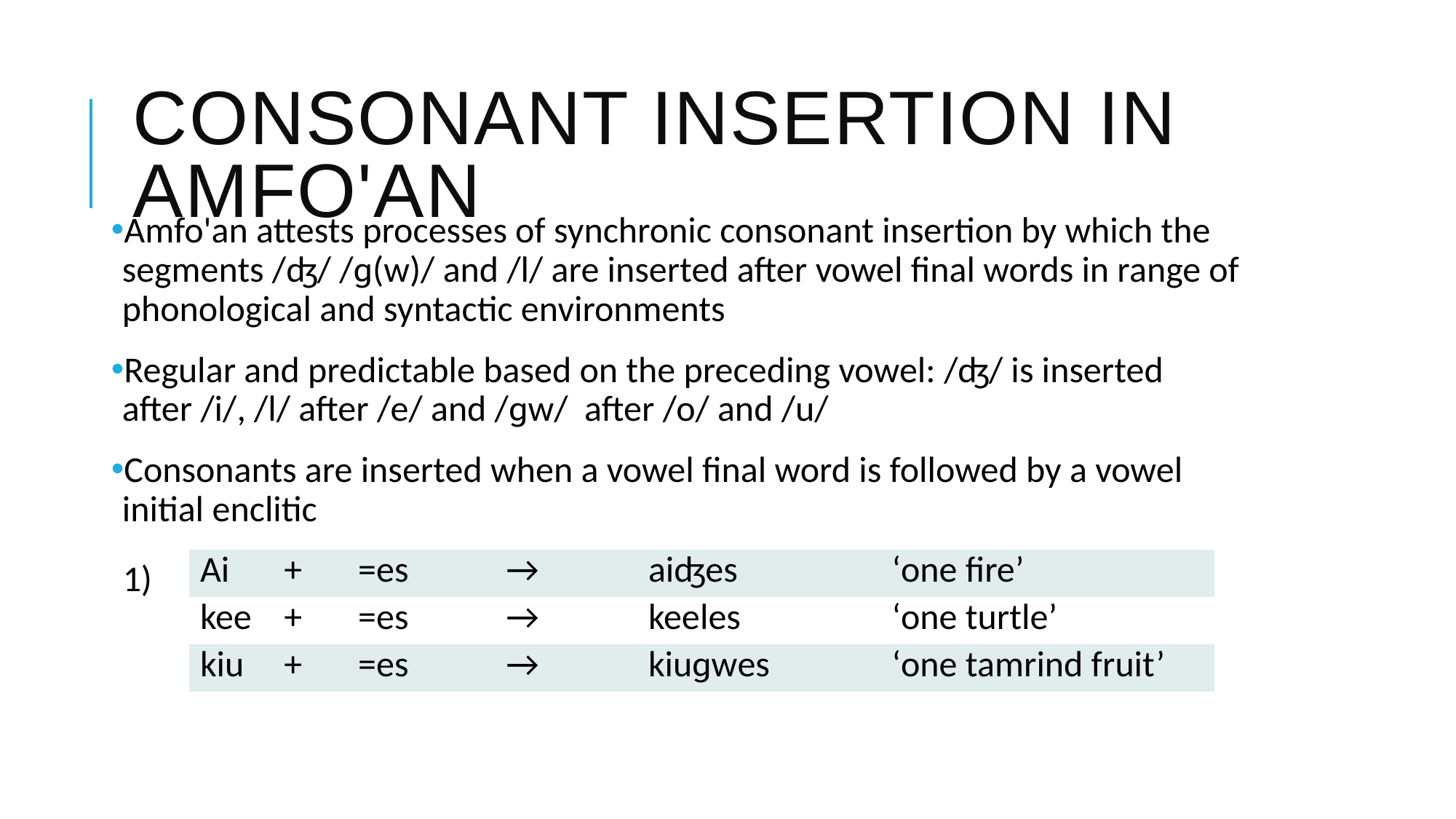

# Consonant insertion in Amfo'an
Amfo'an attests processes of synchronic consonant insertion by which the segments /ʤ/ /ɡ(w)/ and /l/ are inserted after vowel final words in range of phonological and syntactic environments
Regular and predictable based on the preceding vowel: /ʤ/ is inserted after /i/, /l/ after /e/ and /ɡw/  after /o/ and /u/
Consonants are inserted when a vowel final word is followed by a vowel initial enclitic

1)
| Ai | + | =es | → | aiʤes | ‘one fire’ |
| --- | --- | --- | --- | --- | --- |
| kee | + | =es | → | keeles | ‘one turtle’ |
| kiu | + | =es | → | kiuɡwes | ‘one tamrind fruit’ |